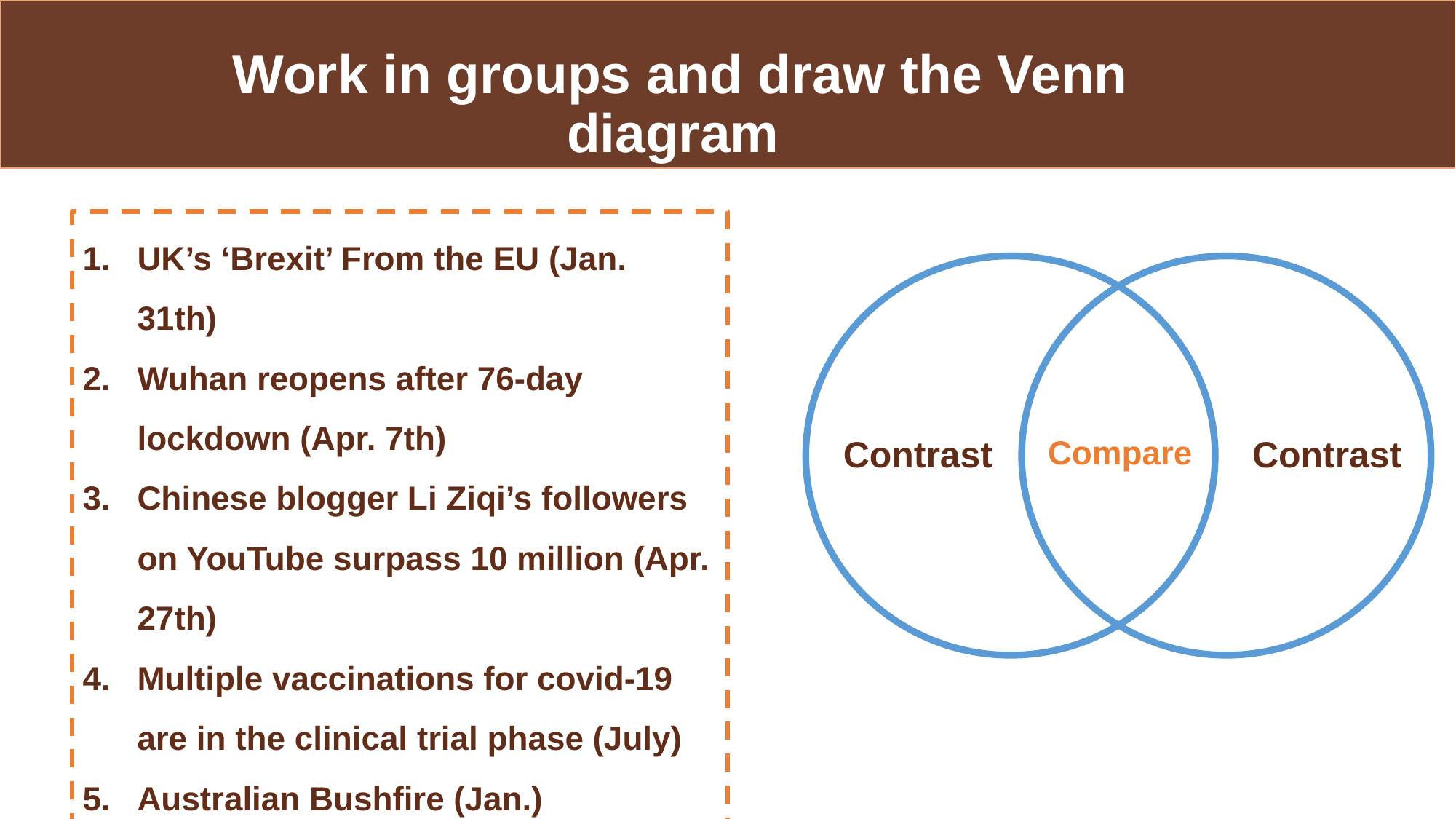

Work in groups and draw the Venn diagram
UK’s ‘Brexit’ From the EU (Jan.  31th)
Wuhan reopens after 76-day lockdown (Apr. 7th)
Chinese blogger Li Ziqi’s followers on YouTube surpass 10 million (Apr. 27th)
Multiple vaccinations for covid-19 are in the clinical trial phase (July)
Australian Bushfire (Jan.)

Compare
Contrast
Contrast